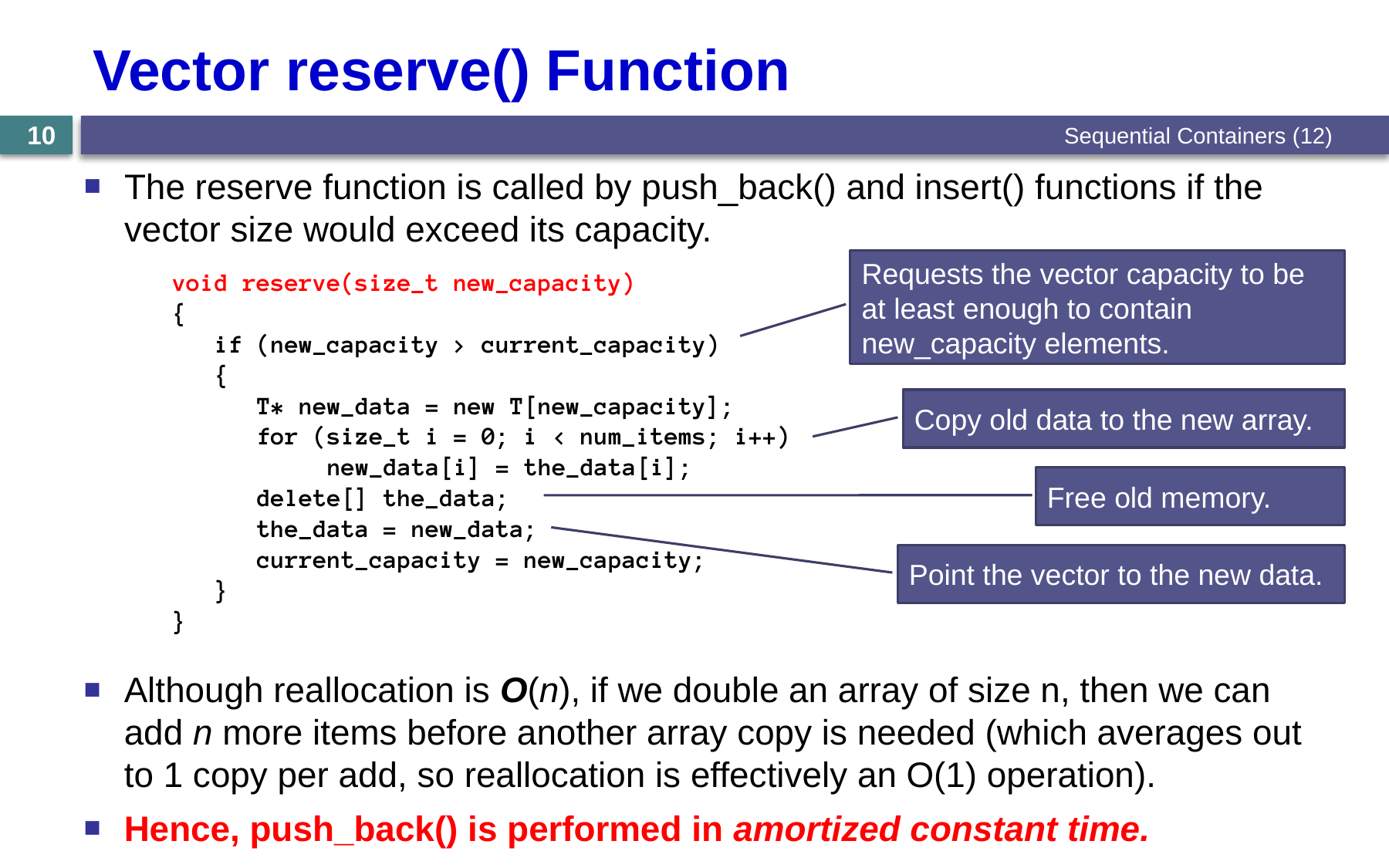

# Vector reserve() Function
Sequential Containers (12)
10
The reserve function is called by push_back() and insert() functions if the vector size would exceed its capacity.
Requests the vector capacity to be at least enough to contain new_capacity elements.
void reserve(size_t new_capacity)
{
   if (new_capacity > current_capacity)
   {
      T* new_data = new T[new_capacity];
      for (size_t i = 0; i < num_items; i++)
           new_data[i] = the_data[i];
      delete[] the_data;
      the_data = new_data;
      current_capacity = new_capacity;
   }
}
Copy old data to the new array.
Free old memory.
Point the vector to the new data.
Although reallocation is O(n), if we double an array of size n, then we can add n more items before another array copy is needed (which averages out to 1 copy per add, so reallocation is effectively an O(1) operation).
Hence, push_back() is performed in amortized constant time.